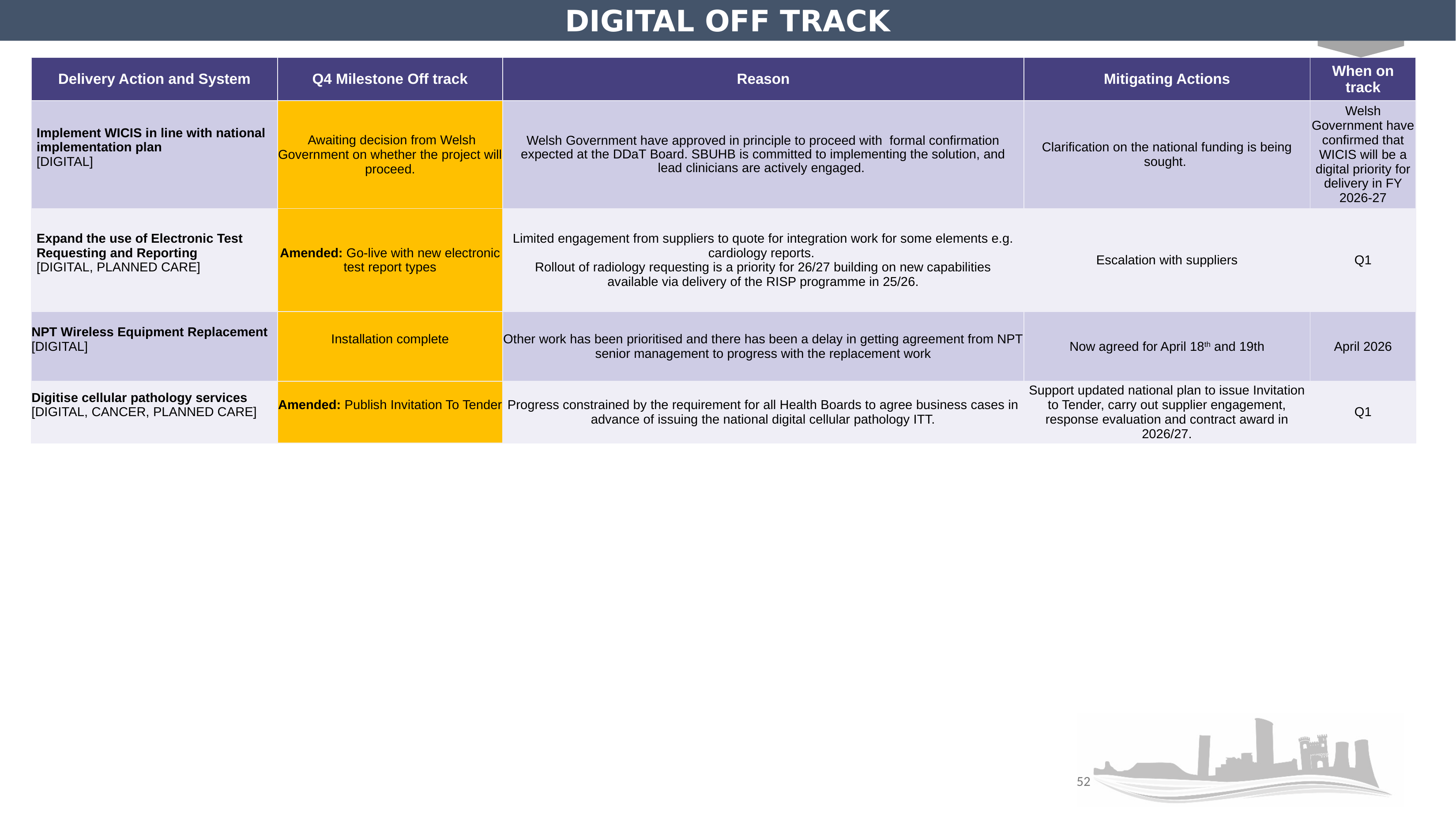

DIGITAL OFF TRACK
| Delivery Action and System | Q4 Milestone Off track | Reason | Mitigating Actions | When on track |
| --- | --- | --- | --- | --- |
| Implement WICIS in line with national implementation plan [DIGITAL] | Awaiting decision from Welsh Government on whether the project will proceed. | Welsh Government have approved in principle to proceed with formal confirmation expected at the DDaT Board. SBUHB is committed to implementing the solution, and lead clinicians are actively engaged. | Clarification on the national funding is being sought. | Welsh Government have confirmed that WICIS will be a digital priority for delivery in FY 2026-27 |
| Expand the use of Electronic Test Requesting and Reporting [DIGITAL, PLANNED CARE] | Amended: Go-live with new electronic test report types | Limited engagement from suppliers to quote for integration work for some elements e.g. cardiology reports. Rollout of radiology requesting is a priority for 26/27 building on new capabilities available via delivery of the RISP programme in 25/26. | Escalation with suppliers | Q1 |
| NPT Wireless Equipment Replacement [DIGITAL] | Installation complete | Other work has been prioritised and there has been a delay in getting agreement from NPT senior management to progress with the replacement work | Now agreed for April 18th and 19th | April 2026 |
| Digitise cellular pathology services [DIGITAL, CANCER, PLANNED CARE] | Amended: Publish Invitation To Tender | Progress constrained by the requirement for all Health Boards to agree business cases in advance of issuing the national digital cellular pathology ITT. | Support updated national plan to issue Invitation to Tender, carry out supplier engagement, response evaluation and contract award in 2026/27. | Q1 |

52